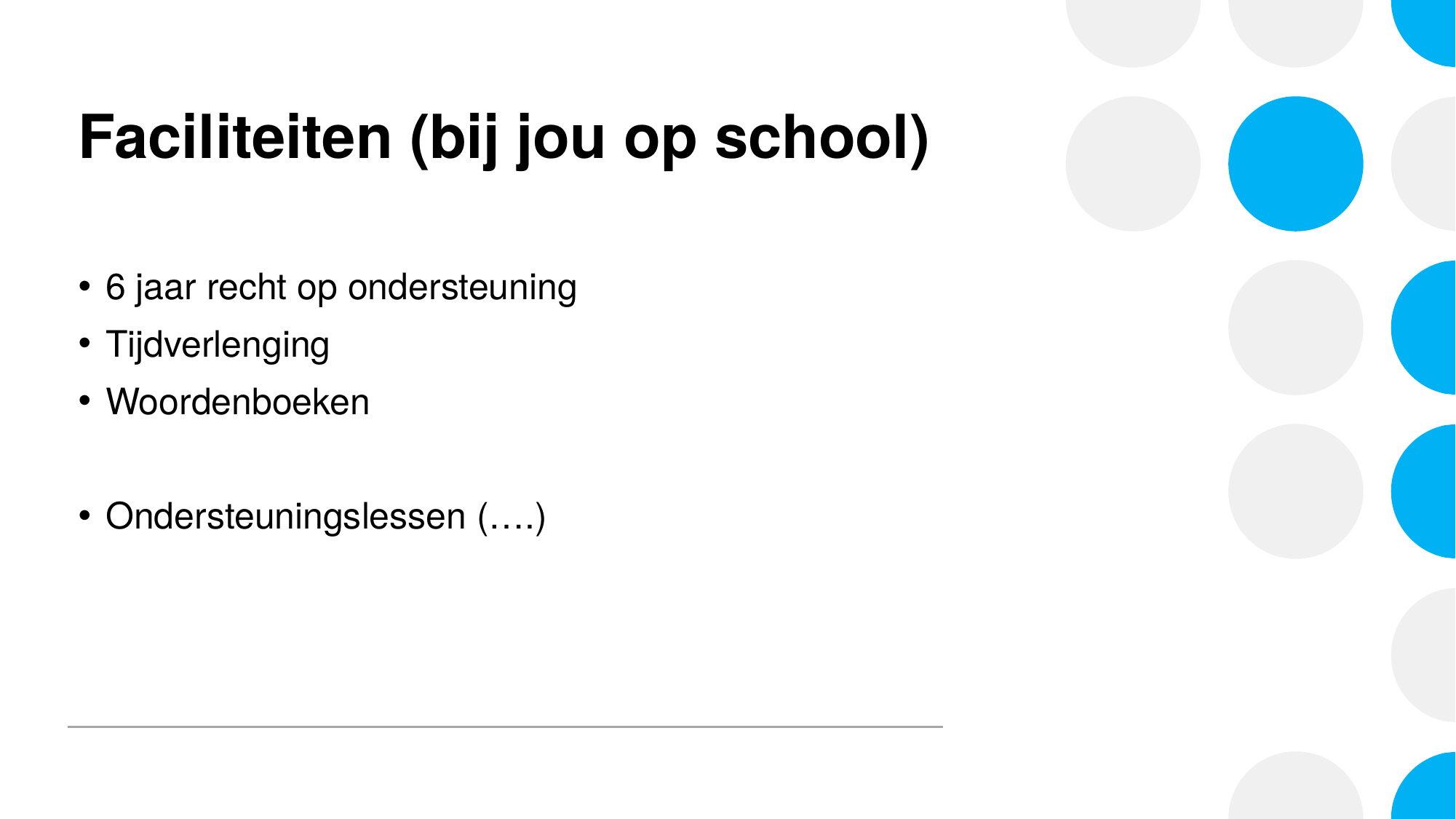

# Faciliteiten (bij jou op school)
6 jaar recht op ondersteuning
Tijdverlenging
Woordenboeken

Ondersteuningslessen (….)